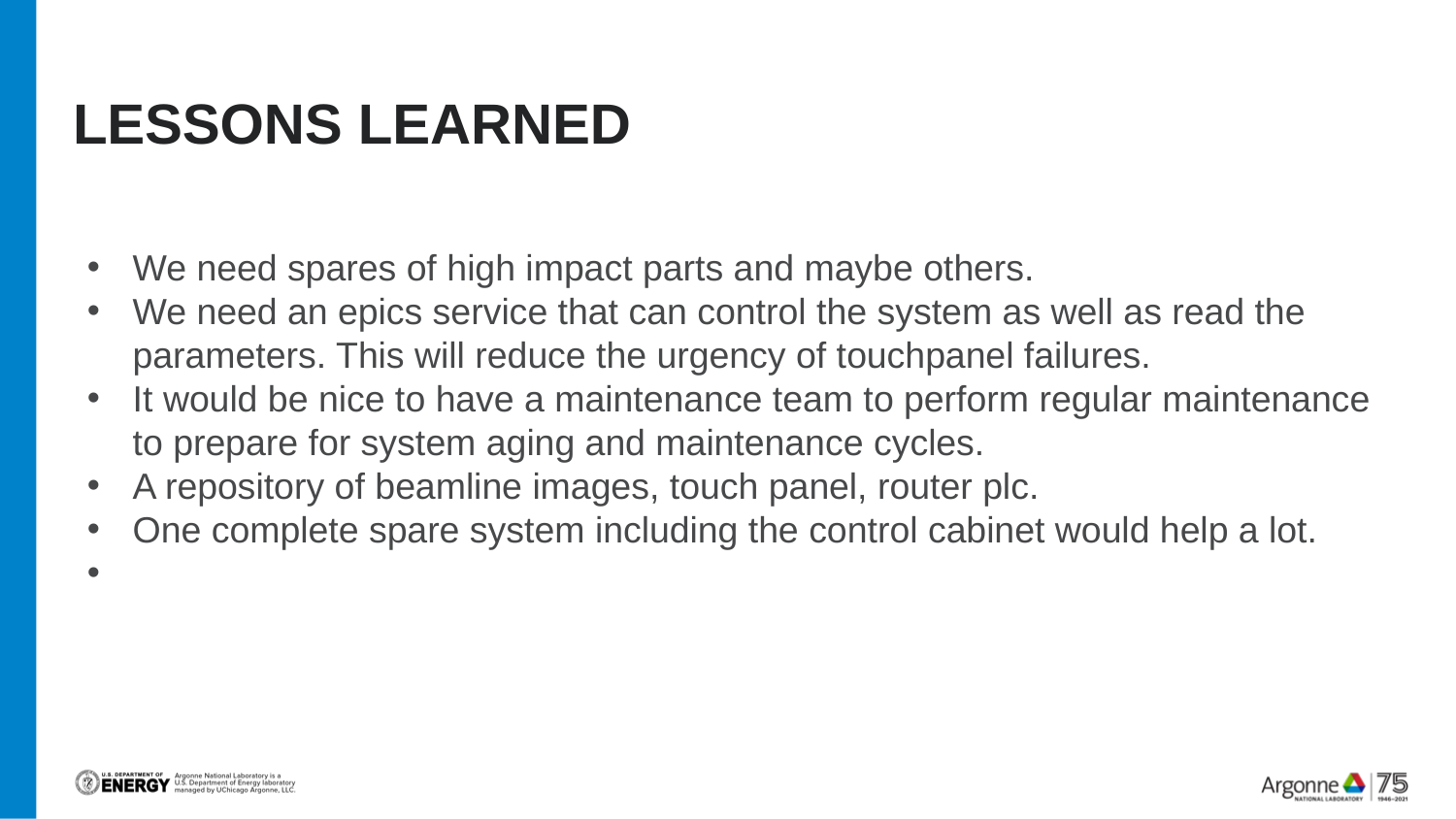

# Lessons learned

We need spares of high impact parts and maybe others.
We need an epics service that can control the system as well as read the parameters. This will reduce the urgency of touchpanel failures.
It would be nice to have a maintenance team to perform regular maintenance to prepare for system aging and maintenance cycles.
A repository of beamline images, touch panel, router plc.
One complete spare system including the control cabinet would help a lot.